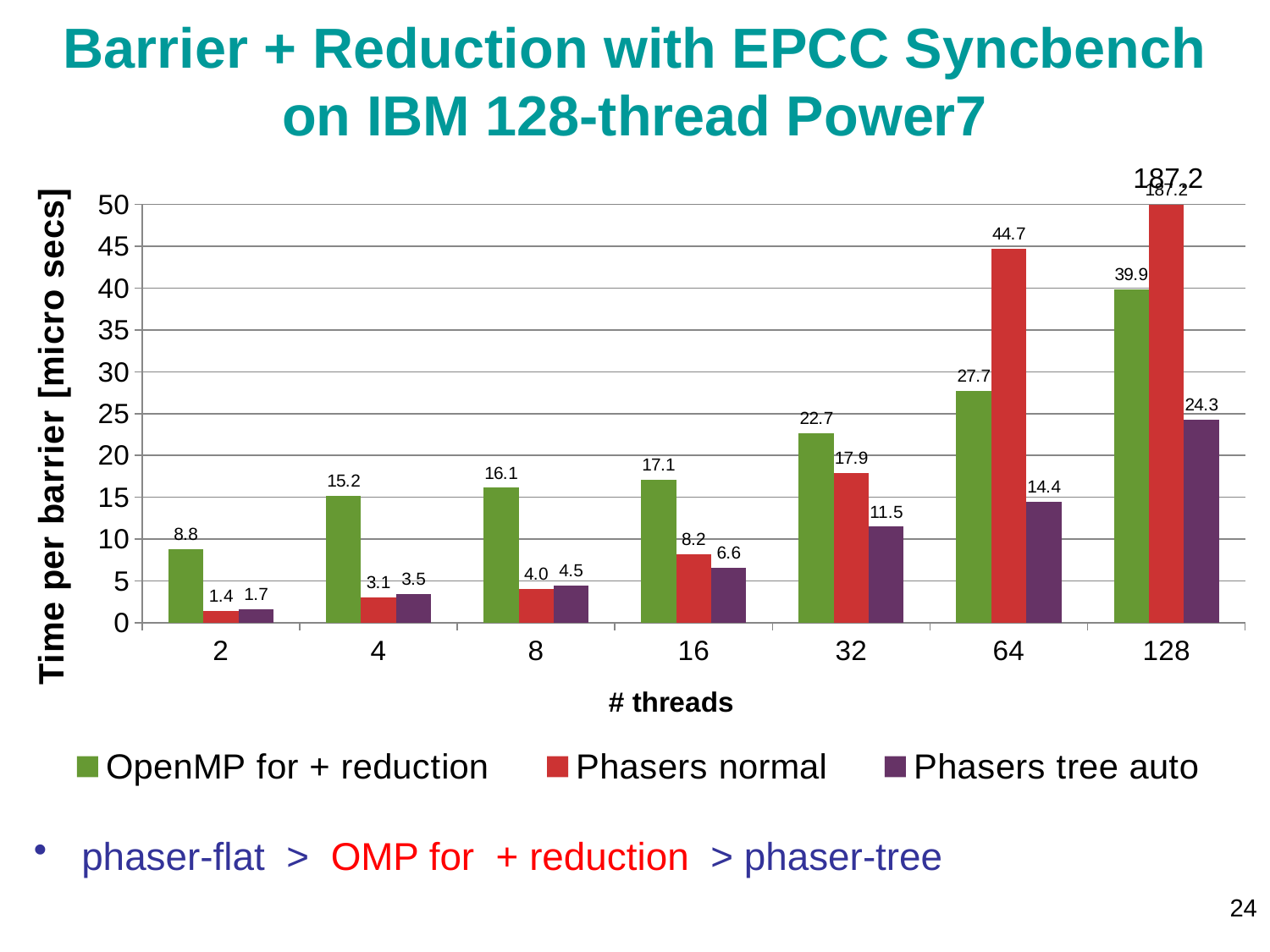

# Barrier + Reduction with EPCC Syncbench on IBM 128-thread Power7
187.2

### Chart

| Category | OpenMP for + reduction | Phasers normal | Phasers tree auto |
|---|---|---|---|
| 2.0 | 8.833575 | 1.448046830992952 | 1.654687419204716 |
| 4.0 | 15.217665 | 3.068359427377854 | 3.466210873801605 |
| 8.0 | 16.132178 | 4.045312516370874 | 4.496874806915428 |
| 16.0 | 17.077805 | 8.16640653939703 | 6.622656465391554 |
| 32.0 | 22.656291 | 17.85625004464062 | 11.4820317684855 |
| 64.0 | 27.688557 | 44.65312337434722 | 14.41796824875032 |
| 128.0 | 39.862136 | 187.2250015773706 | 24.26093724901302 |
phaser-flat  >  OMP for  + reduction  > phaser-tree
24